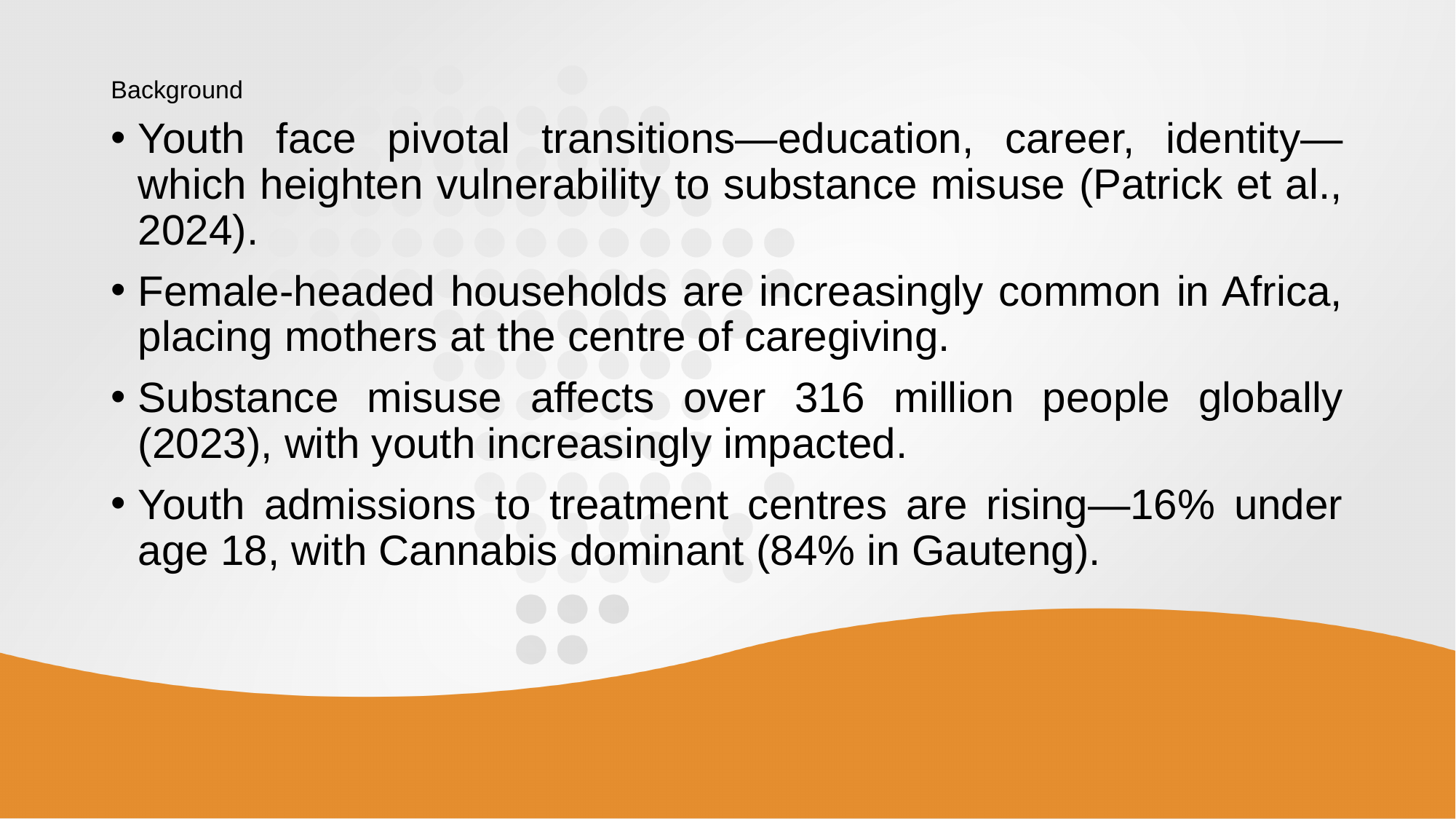

# Background
Youth face pivotal transitions—education, career, identity—which heighten vulnerability to substance misuse (Patrick et al., 2024).
Female-headed households are increasingly common in Africa, placing mothers at the centre of caregiving.
Substance misuse affects over 316 million people globally (2023), with youth increasingly impacted.
Youth admissions to treatment centres are rising—16% under age 18, with Cannabis dominant (84% in Gauteng).